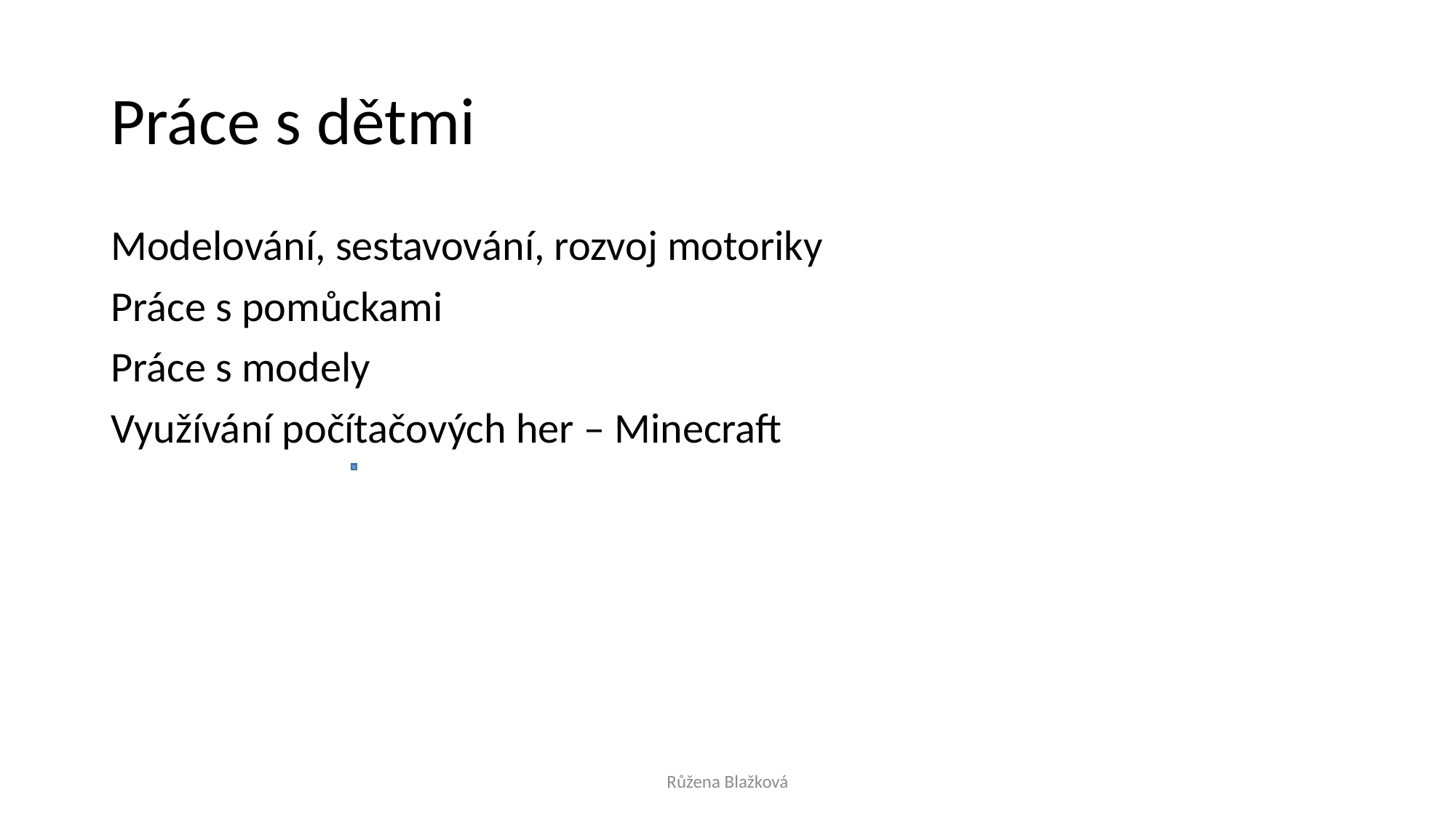

# Práce s dětmi
Modelování, sestavování, rozvoj motoriky
Práce s pomůckami
Práce s modely
Využívání počítačových her – Minecraft

Růžena Blažková